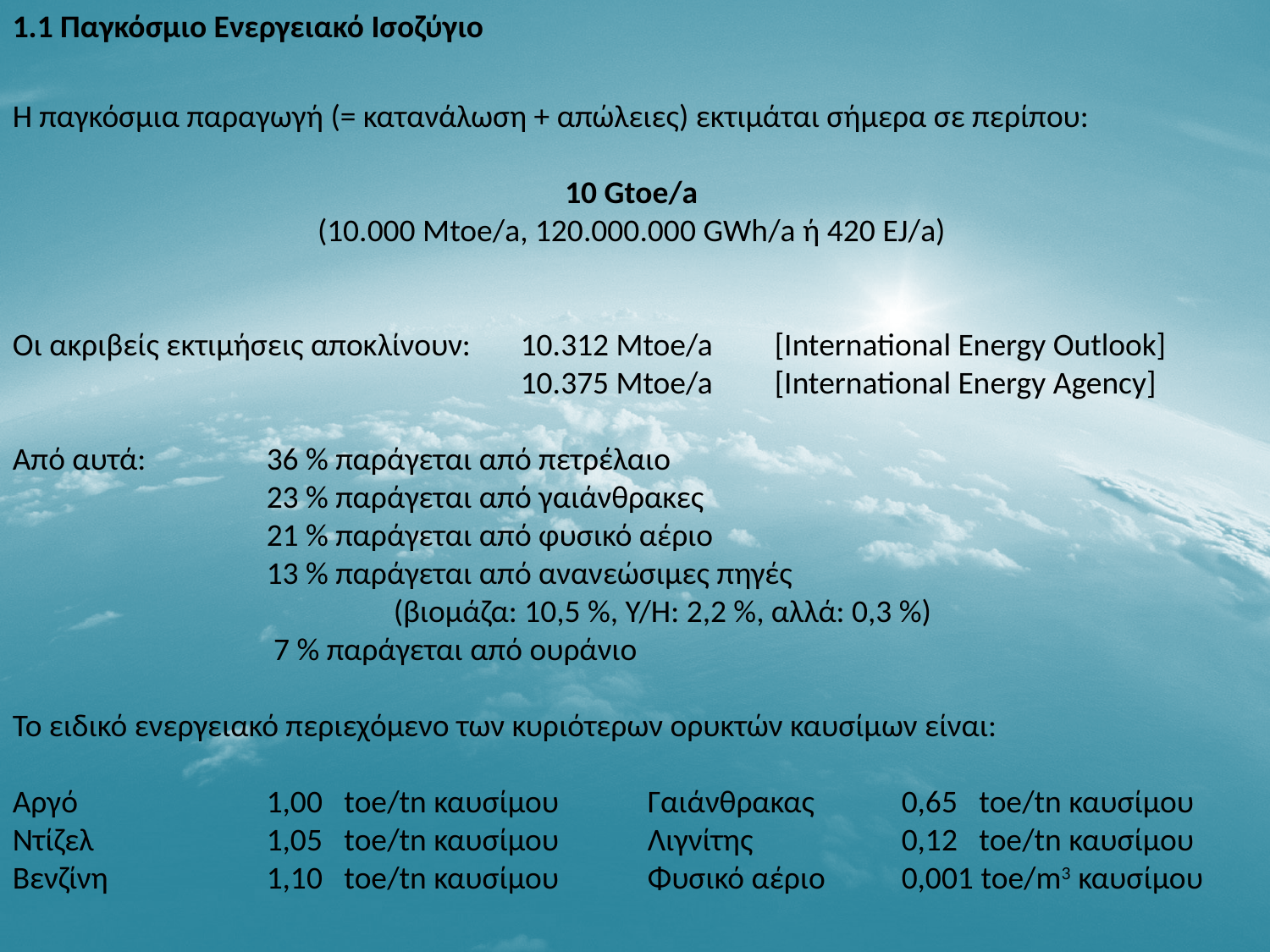

1.1 Παγκόσμιο Ενεργειακό Ισοζύγιο
Η παγκόσμια παραγωγή (= κατανάλωση + απώλειες) εκτιμάται σήμερα σε περίπου:

10 Gtoe/a
(10.000 Mtoe/a, 120.000.000 GWh/a ή 420 EJ/a)

Οι ακριβείς εκτιμήσεις αποκλίνουν:	10.312 Μtoe/a 	[International Energy Outlook]
				10.375 Μtoe/a 	[International Energy Agency]

Από αυτά:	36 % παράγεται από πετρέλαιο
		23 % παράγεται από γαιάνθρακες
		21 % παράγεται από φυσικό αέριο
		13 % παράγεται από ανανεώσιμες πηγές
			(βιομάζα: 10,5 %, Υ/Η: 2,2 %, αλλά: 0,3 %)
 		 7 % παράγεται από ουράνιο

Το ειδικό ενεργειακό περιεχόμενο των κυριότερων ορυκτών καυσίμων είναι:

Αργό		1,00   toe/tn καυσίμου 	Γαιάνθρακας	0,65   toe/tn καυσίμου
Ντίζελ		1,05   toe/tn καυσίμου 	Λιγνίτης		0,12   toe/tn καυσίμου
Βενζίνη 		1,10   toe/tn καυσίμου 	Φυσικό αέριο	0,001 toe/m3 καυσίμου